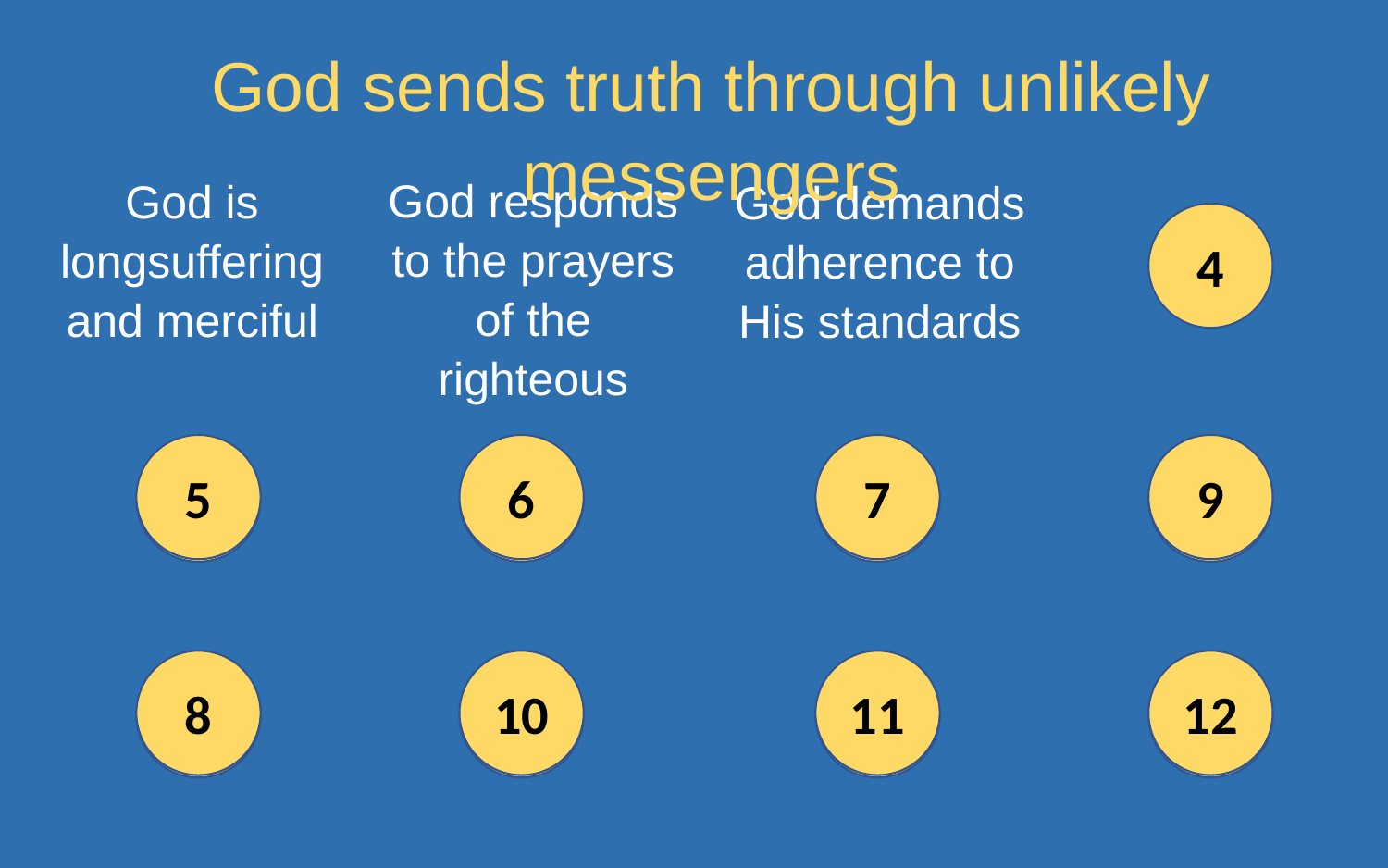

God sends truth through unlikely messengers
God is longsuffering and merciful
God responds to the prayers of the righteous
God demands adherence to His standards
4
5
9
6
7
5
9
6
7
8
12
10
11
8
12
10
11